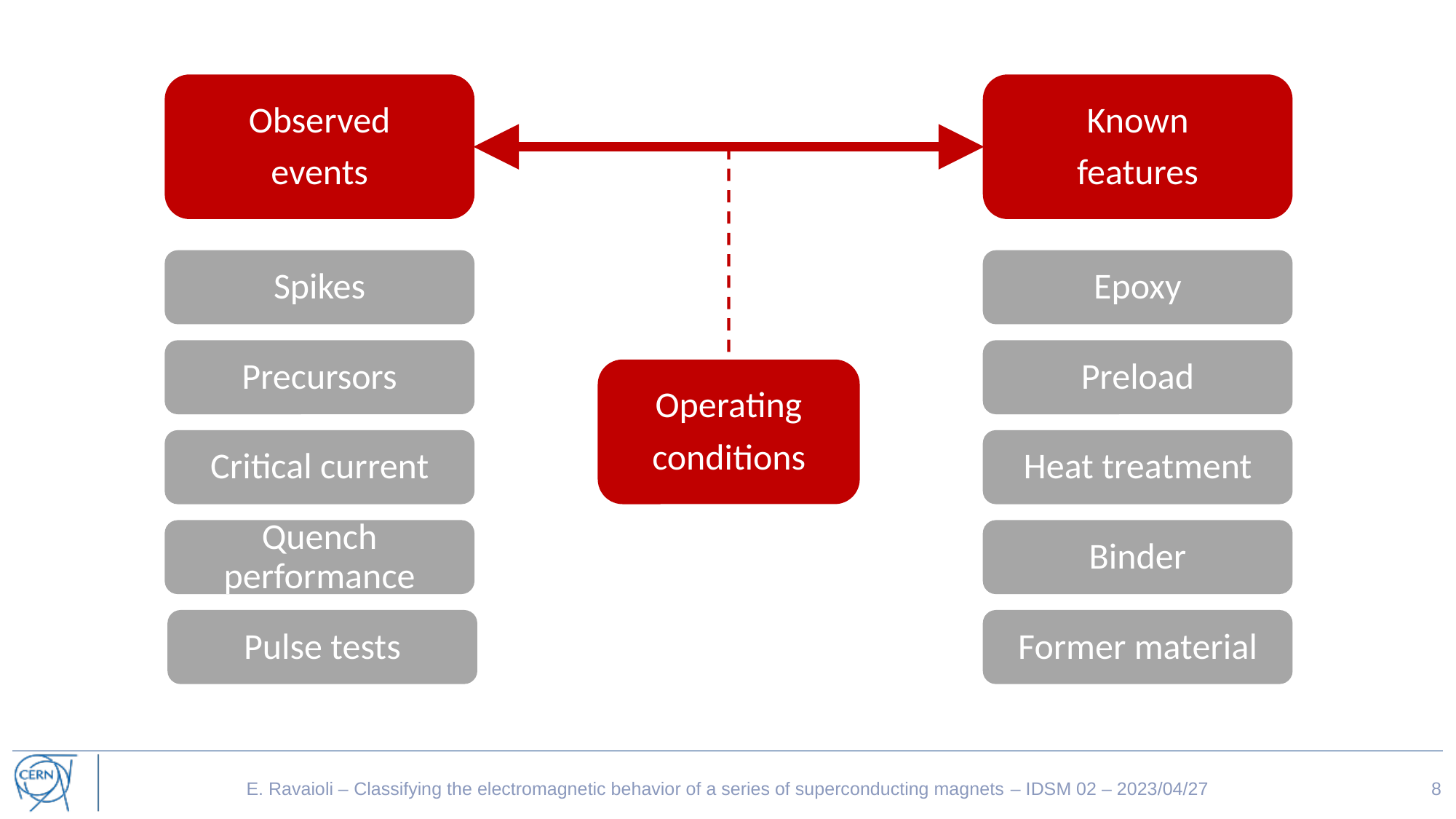

Observed
events
Known
features
Spikes
Epoxy
Precursors
Preload
Operating
conditions
Critical current
Heat treatment
Quench performance
Binder
Pulse tests
Former material